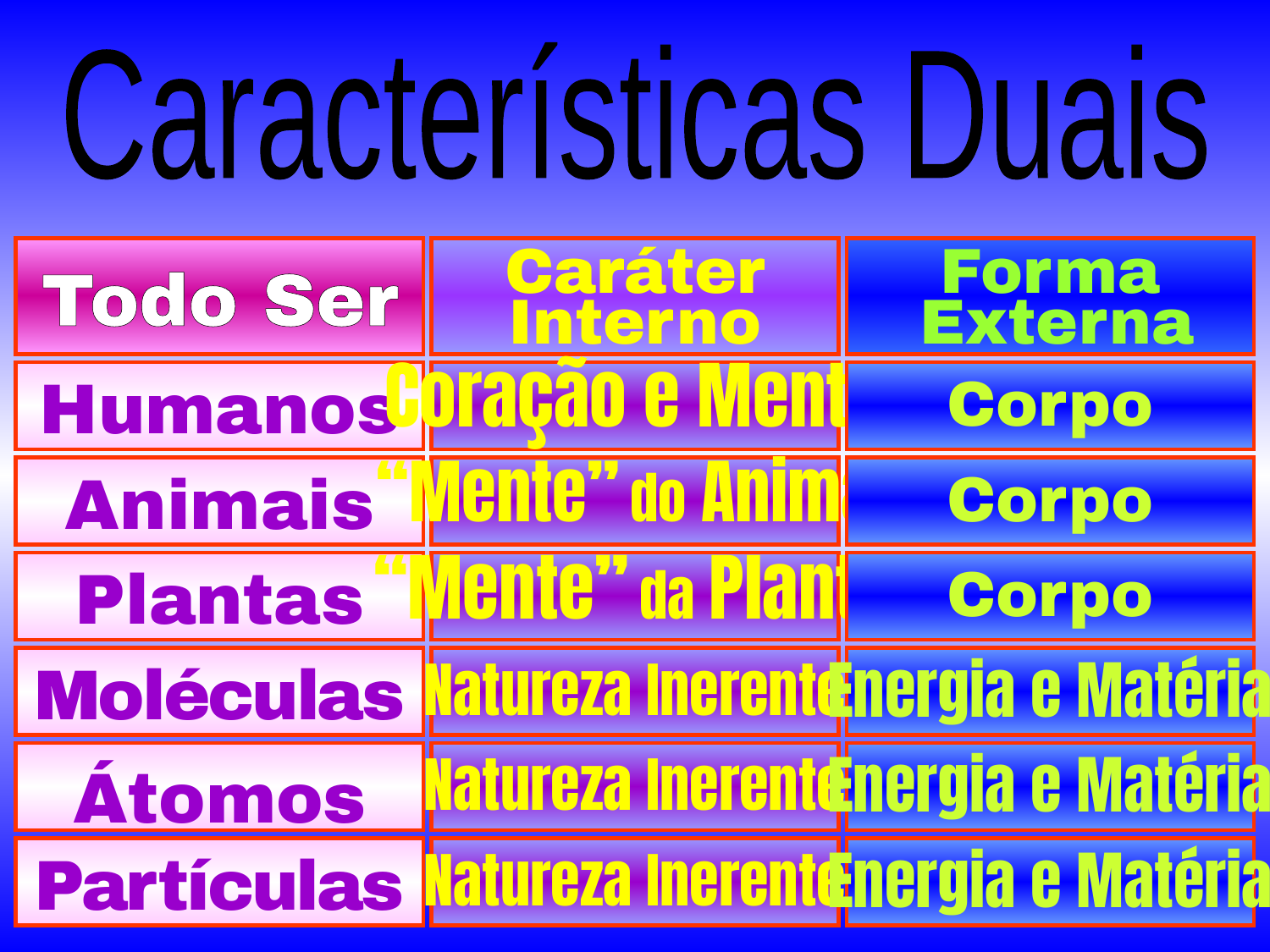

Características Duais
Todo Ser
Caráter
Interno
Forma
 Externa
Humanos
Coração e Mente
Corpo
Animais
“Mente” do Animal
Corpo
Plantas
 “Mente” da Planta
Corpo
Moléculas
Natureza Inerente
Energia e Matéria
Átomos
Natureza Inerente
Energia e Matéria
Partículas
Natureza Inerente
Energia e Matéria